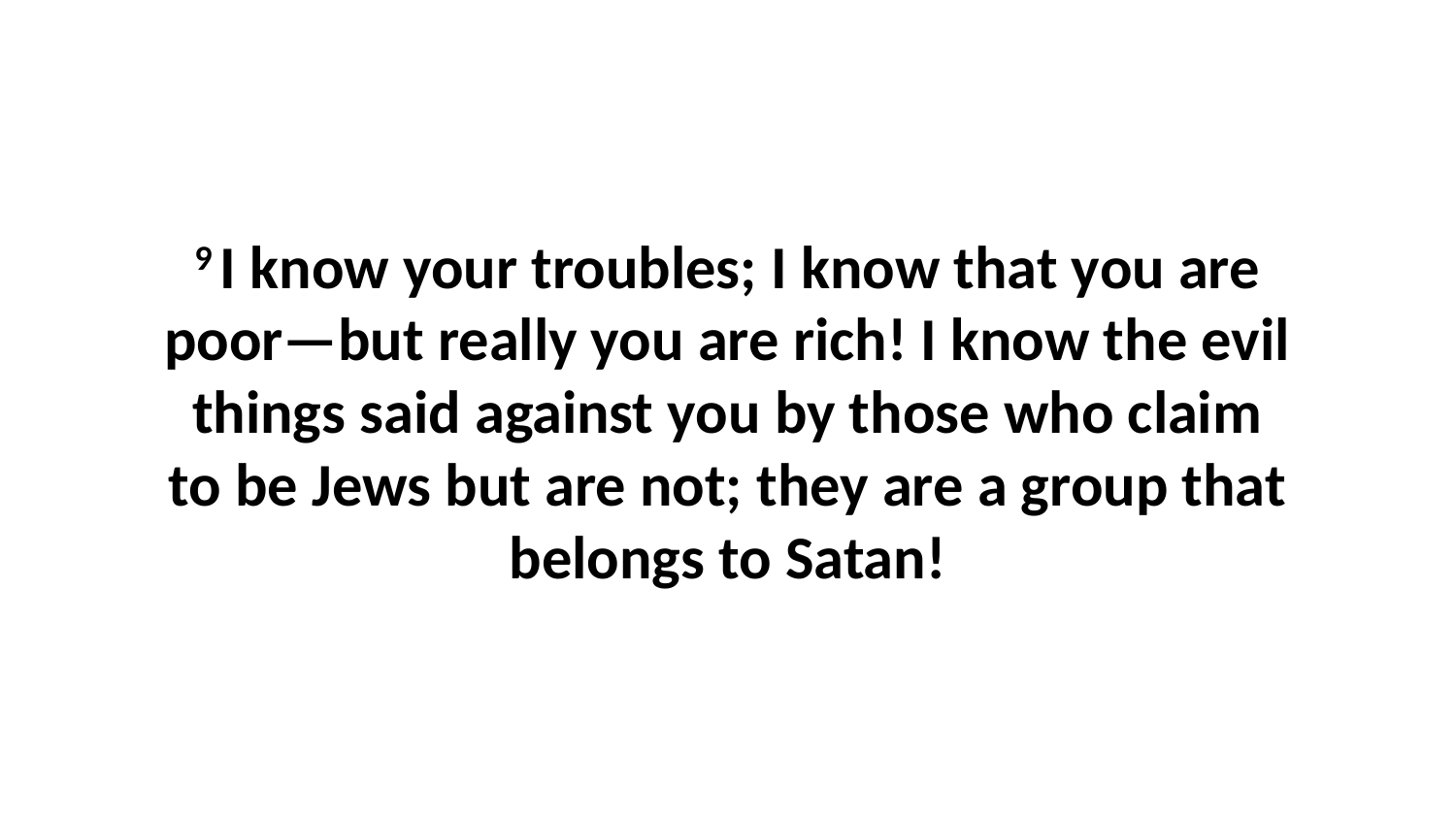

9 I know your troubles; I know that you are poor—but really you are rich! I know the evil things said against you by those who claim to be Jews but are not; they are a group that belongs to Satan!